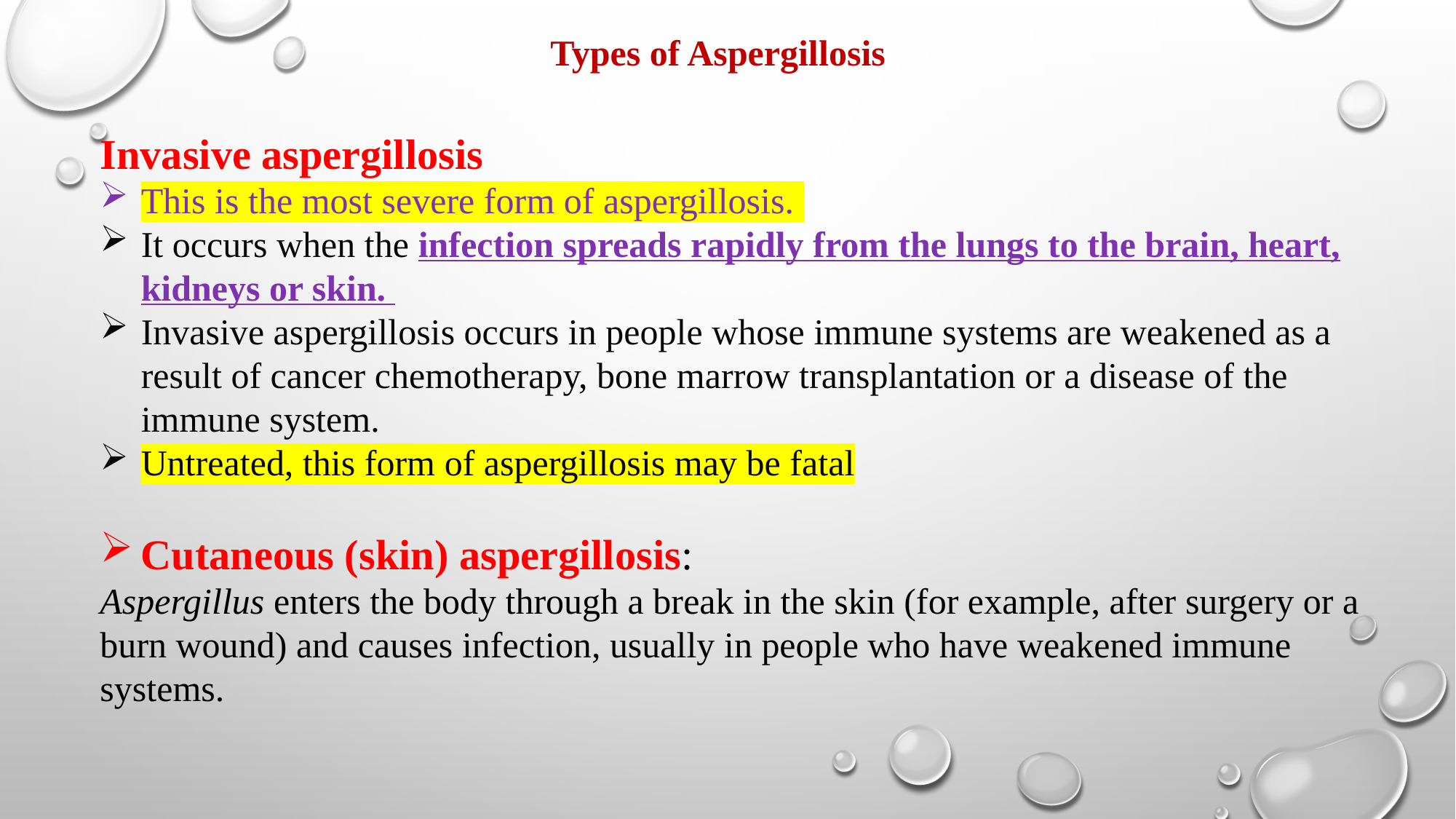

Types of Aspergillosis
Invasive aspergillosis
This is the most severe form of aspergillosis.
It occurs when the infection spreads rapidly from the lungs to the brain, heart, kidneys or skin.
Invasive aspergillosis occurs in people whose immune systems are weakened as a result of cancer chemotherapy, bone marrow transplantation or a disease of the immune system.
Untreated, this form of aspergillosis may be fatal

Cutaneous (skin) aspergillosis:
Aspergillus enters the body through a break in the skin (for example, after surgery or a burn wound) and causes infection, usually in people who have weakened immune systems.